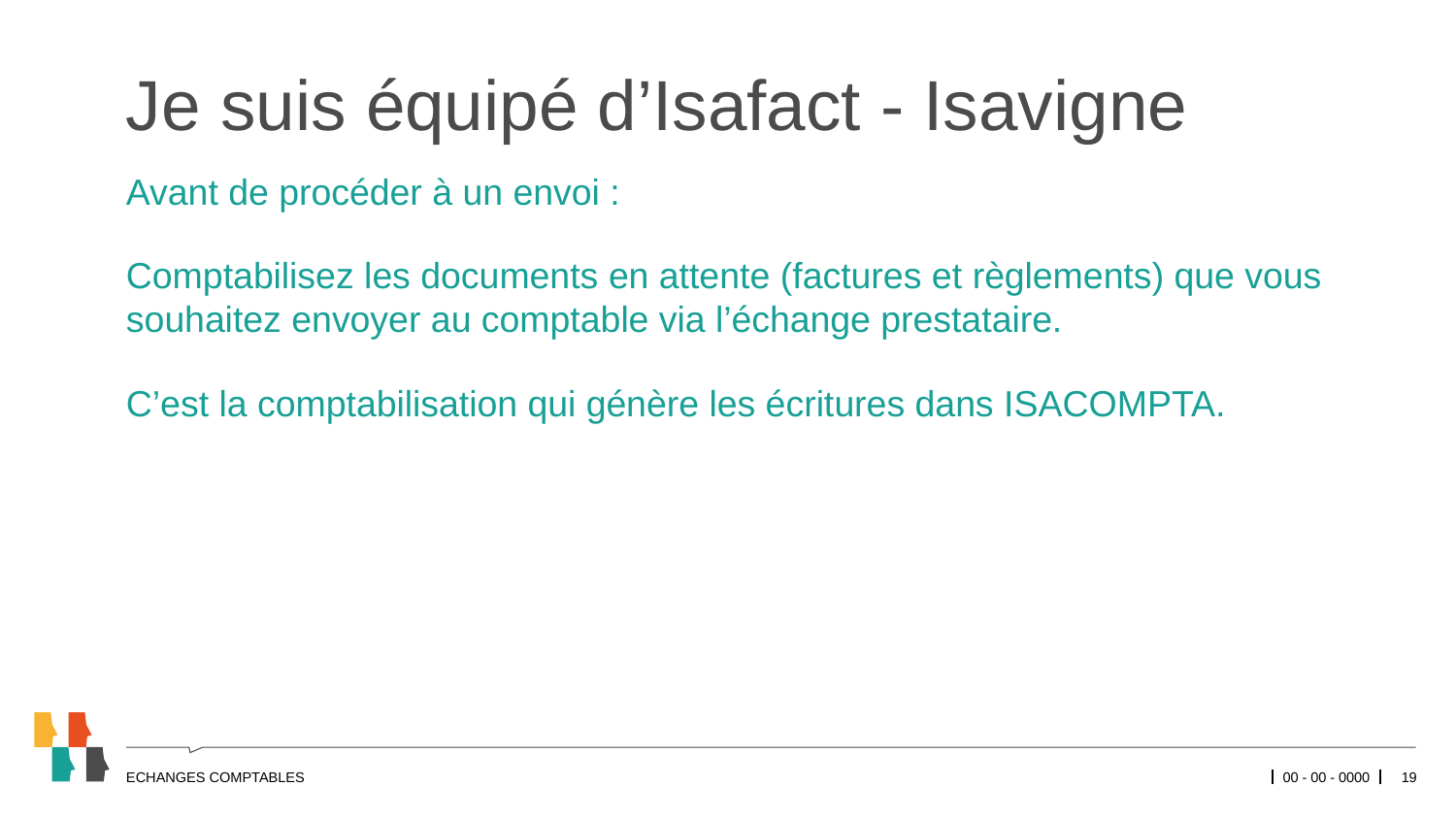

# Je suis équipé d’Isafact - Isavigne
Avant de procéder à un envoi :
Comptabilisez les documents en attente (factures et règlements) que vous souhaitez envoyer au comptable via l’échange prestataire.
C’est la comptabilisation qui génère les écritures dans ISACOMPTA.
ECHANGES COMPTABLES
00 - 00 - 0000
19